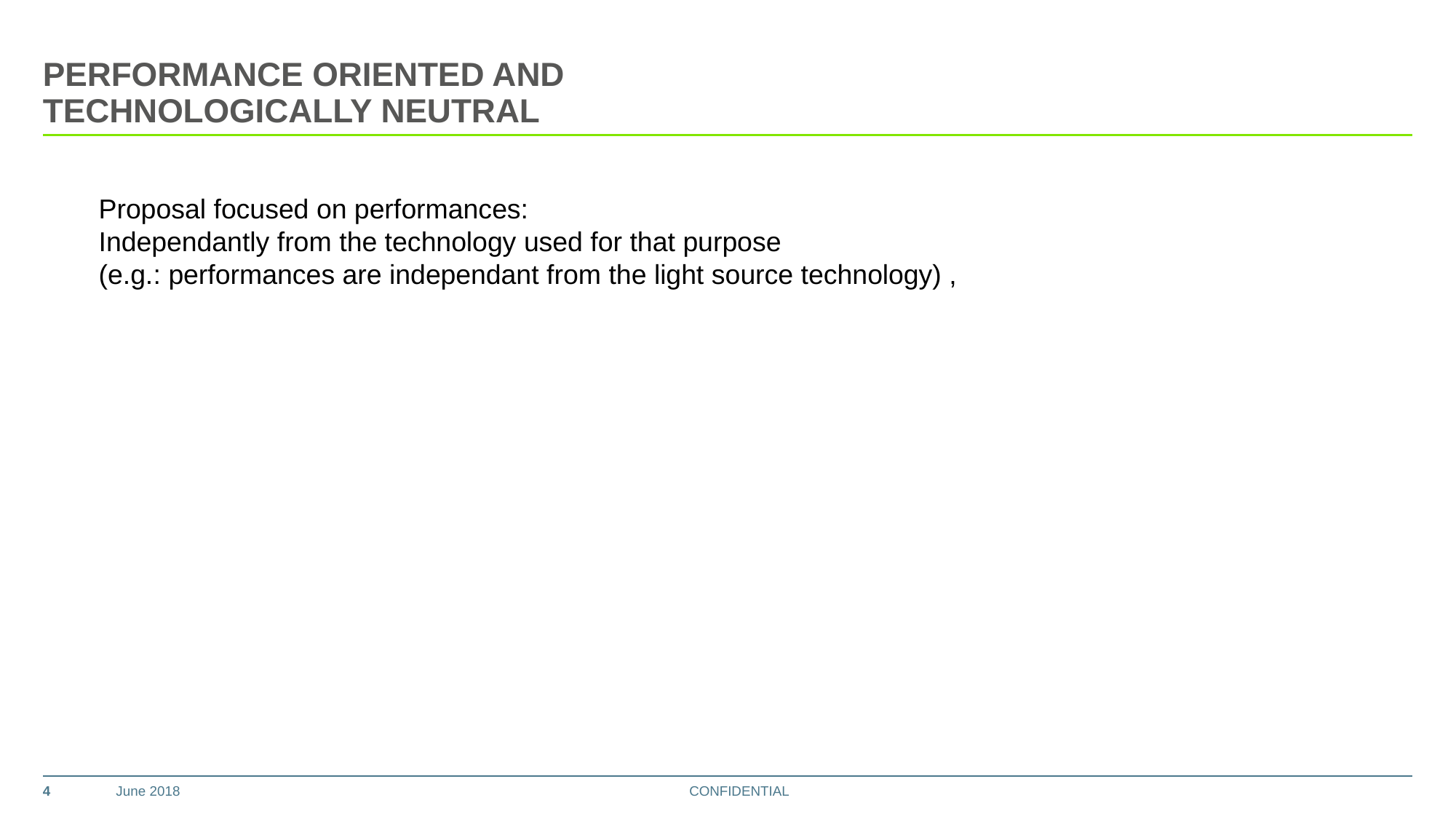

# Performance oriented and technologically neutral
Proposal focused on performances:
Independantly from the technology used for that purpose
(e.g.: performances are independant from the light source technology) ,
4
June 2018